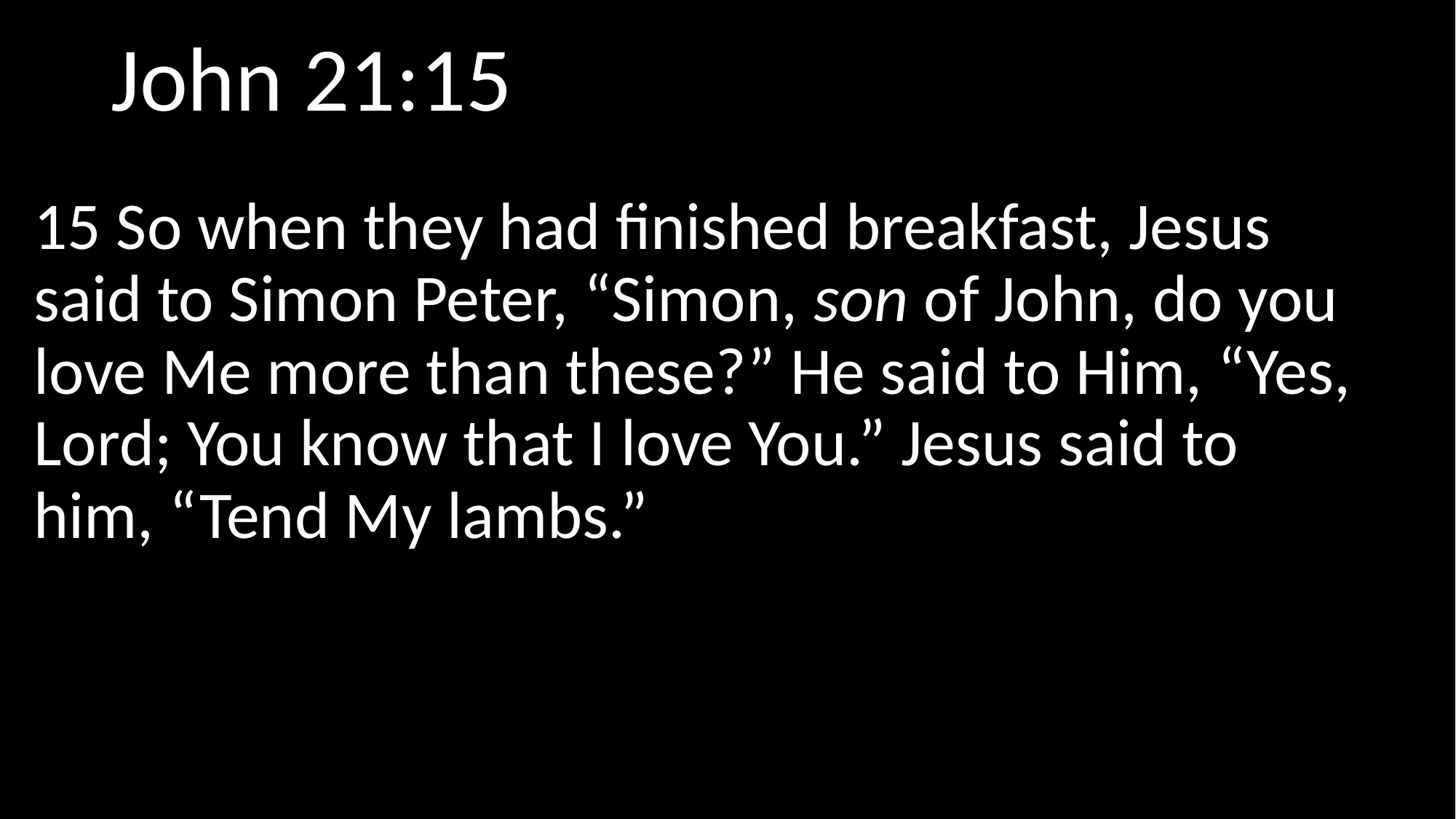

# John 21:15
15 So when they had finished breakfast, Jesus said to Simon Peter, “Simon, son of John, do you love Me more than these?” He said to Him, “Yes, Lord; You know that I love You.” Jesus said to him, “Tend My lambs.”